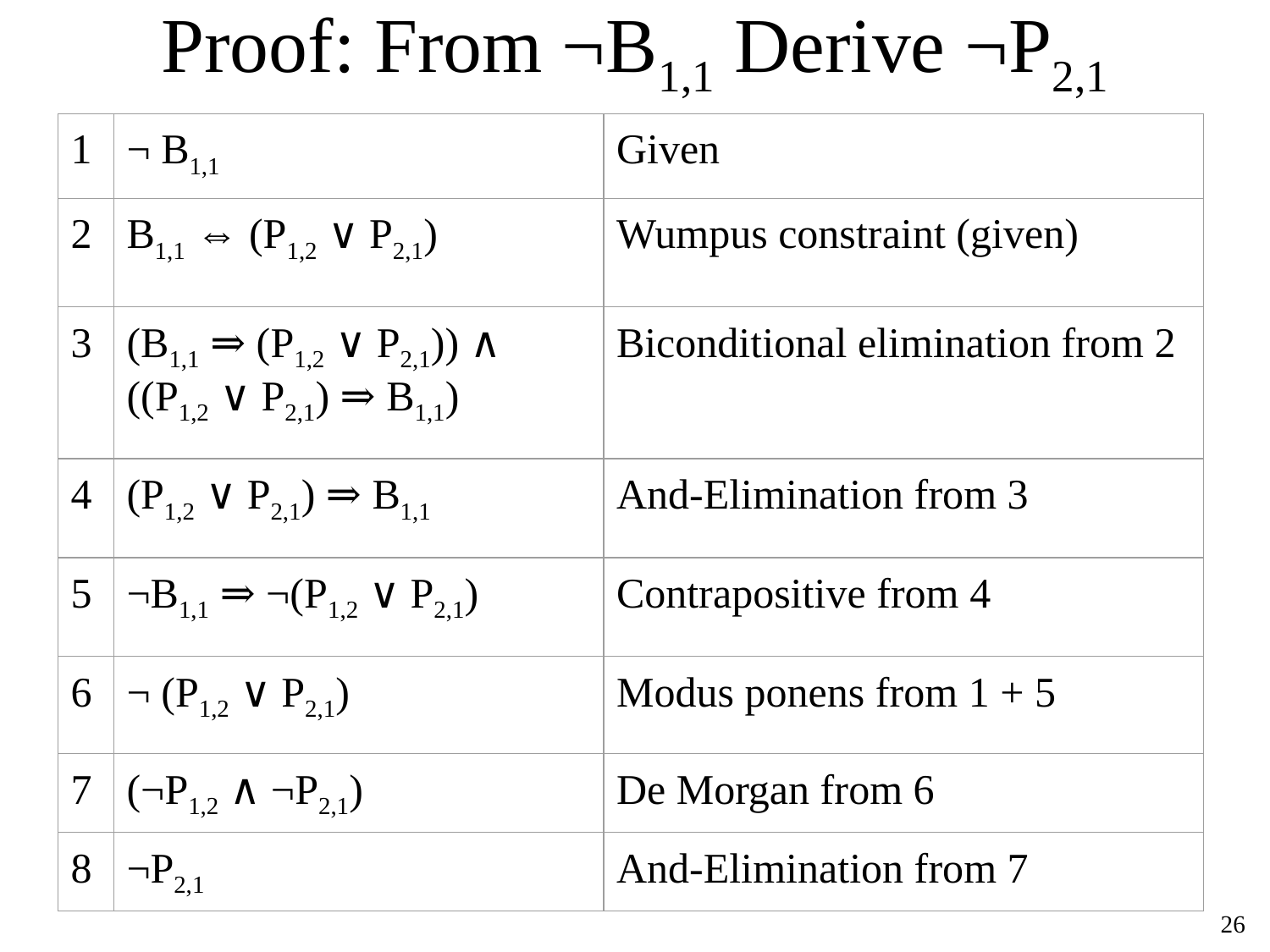

# Proof: From ¬B1,1 Derive ¬P2,1
| 1 | ¬ B1,1 | Given |
| --- | --- | --- |
| 2 | B1,1 ⇔ (P1,2 ∨ P2,1) | Wumpus constraint (given) |
| 3 | (B1,1 ⇒ (P1,2 ∨ P2,1)) ∧ ((P1,2 ∨ P2,1) ⇒ B1,1) | Biconditional elimination from 2 |
| 4 | (P1,2 ∨ P2,1) ⇒ B1,1 | And-Elimination from 3 |
| 5 | ¬B1,1 ⇒ ¬(P1,2 ∨ P2,1) | Contrapositive from 4 |
| 6 | ¬ (P1,2 ∨ P2,1) | Modus ponens from 1 + 5 |
| 7 | (¬P1,2 ∧ ¬P2,1) | De Morgan from 6 |
| 8 | ¬P2,1 | And-Elimination from 7 |
26